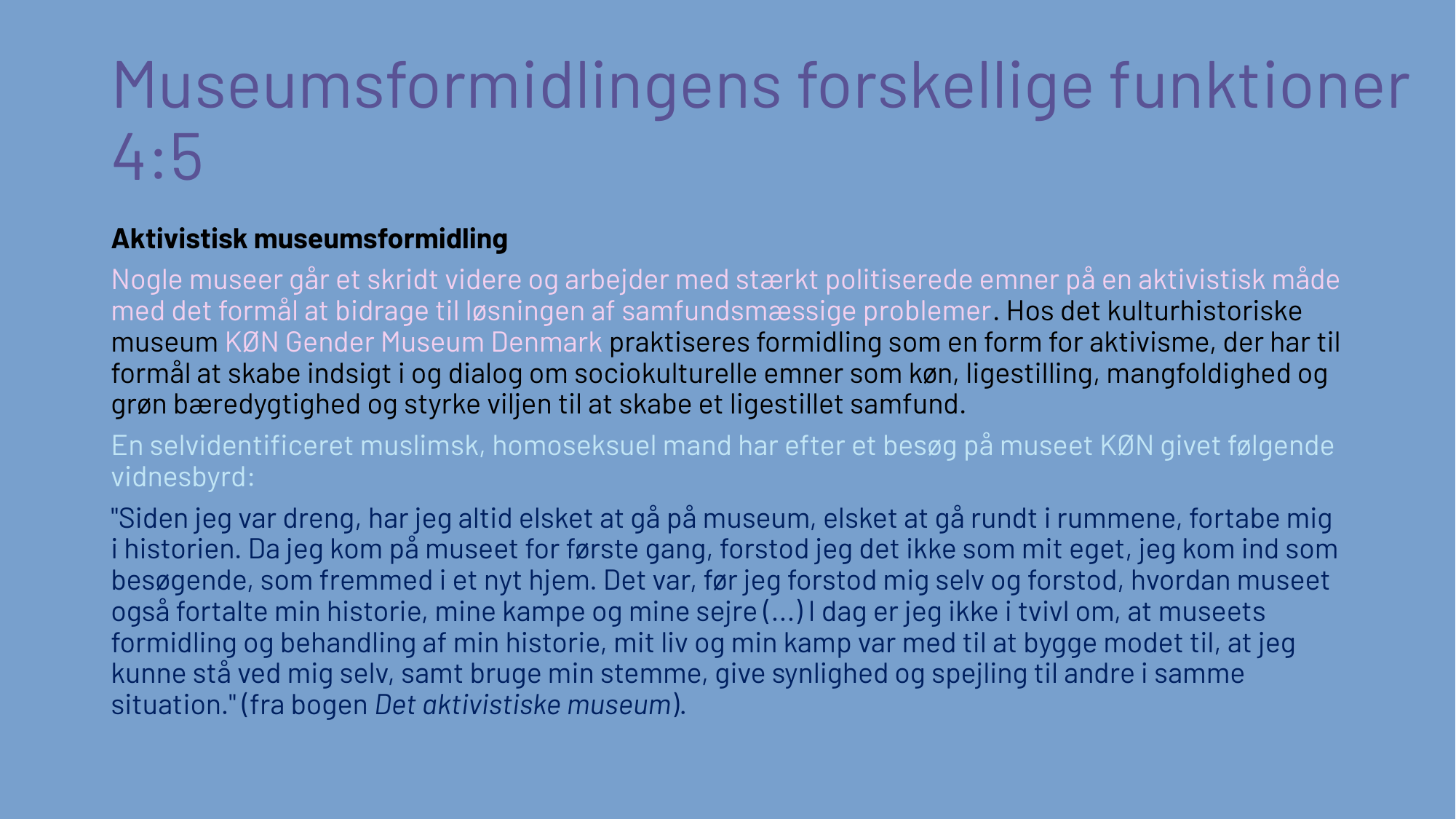

# Museumsformidlingens forskellige funktioner 4:5
Aktivistisk museumsformidling
Nogle museer går et skridt videre og arbejder med stærkt politiserede emner på en aktivistisk måde med det formål at bidrage til løsningen af samfundsmæssige problemer. Hos det kulturhistoriske museum KØN Gender Museum Denmark praktiseres formidling som en form for aktivisme, der har til formål at skabe indsigt i og dialog om sociokulturelle emner som køn, ligestilling, mangfoldighed og grøn bæredygtighed og styrke viljen til at skabe et ligestillet samfund.
En selvidentificeret muslimsk, homoseksuel mand har efter et besøg på museet KØN givet følgende vidnesbyrd:
"Siden jeg var dreng, har jeg altid elsket at gå på museum, elsket at gå rundt i rummene, fortabe mig i historien. Da jeg kom på museet for første gang, forstod jeg det ikke som mit eget, jeg kom ind som besøgende, som fremmed i et nyt hjem. Det var, før jeg forstod mig selv og forstod, hvordan museet også fortalte min historie, mine kampe og mine sejre (...) I dag er jeg ikke i tvivl om, at museets formidling og behandling af min historie, mit liv og min kamp var med til at bygge modet til, at jeg kunne stå ved mig selv, samt bruge min stemme, give synlighed og spejling til andre i samme situation." (fra bogen Det aktivistiske museum).